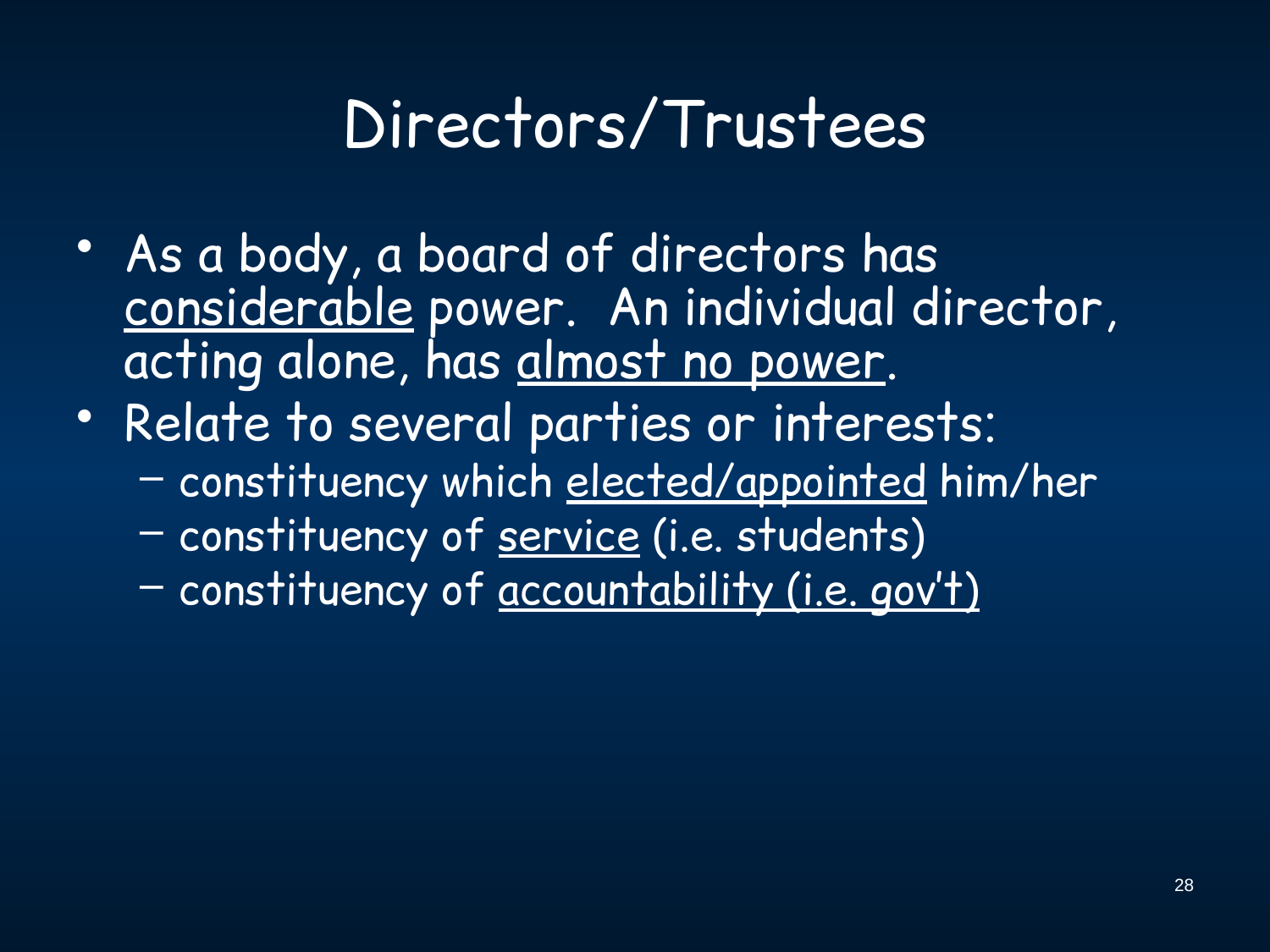

# Directors/Trustees
As a body, a board of directors has considerable power.  An individual director, acting alone, has almost no power.
Relate to several parties or interests:
constituency which elected/appointed him/her
constituency of service (i.e. students)
constituency of accountability (i.e. gov’t)
28